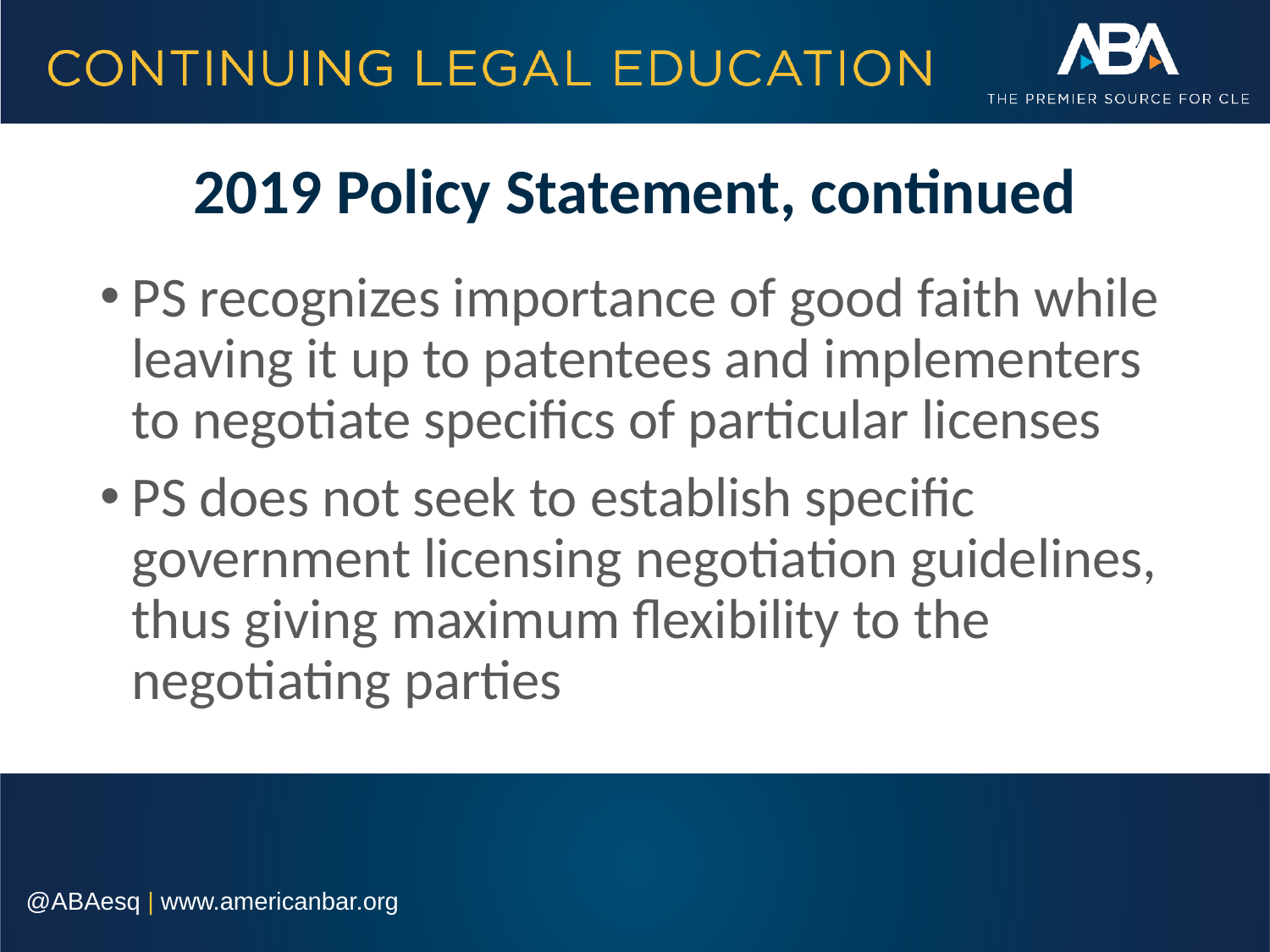

# 2019 Policy Statement, continued
PS recognizes importance of good faith while leaving it up to patentees and implementers to negotiate specifics of particular licenses
PS does not seek to establish specific government licensing negotiation guidelines, thus giving maximum flexibility to the negotiating parties